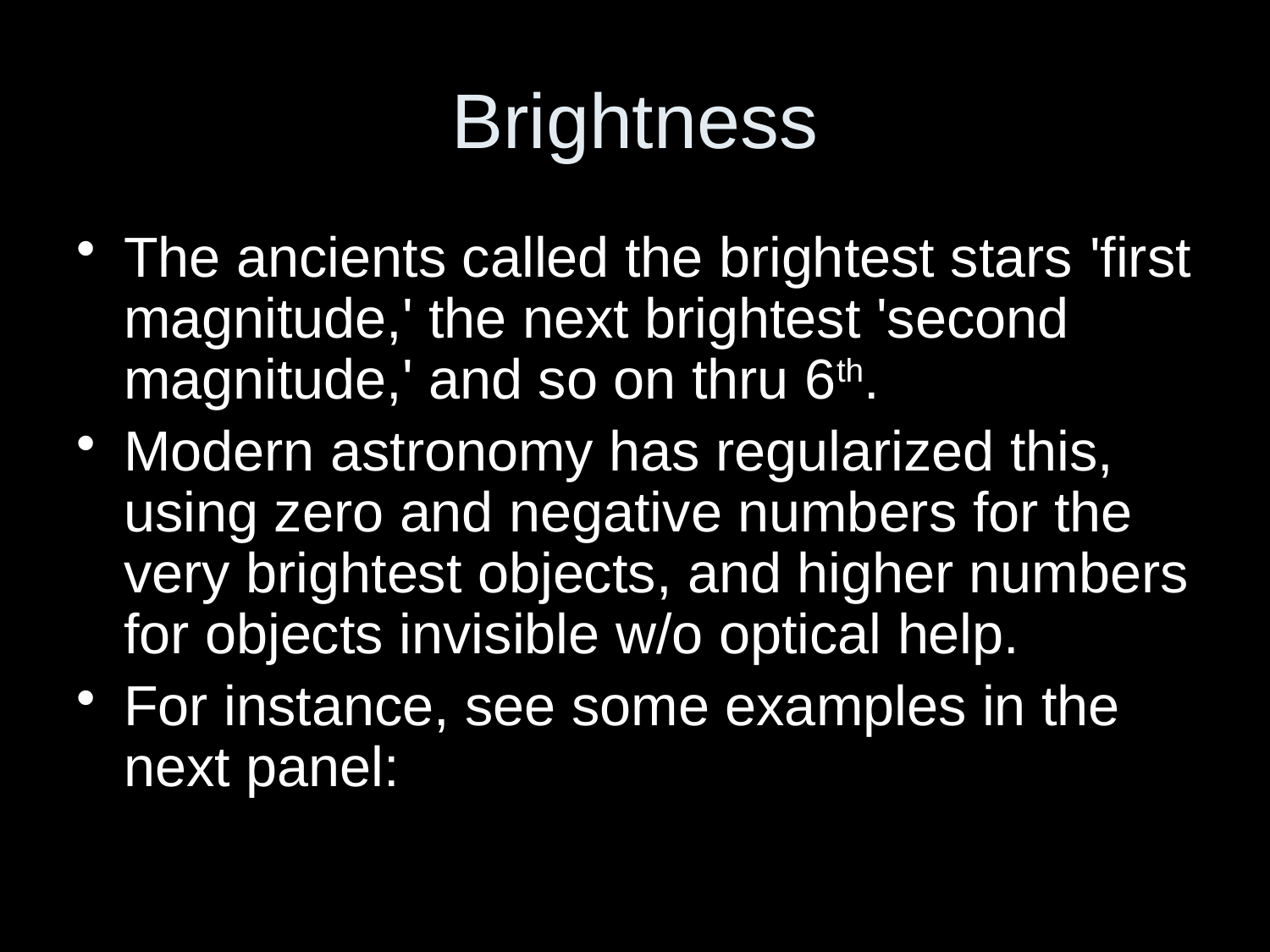

# Brightness
The ancients called the brightest stars 'first magnitude,' the next brightest 'second magnitude,' and so on thru 6th.
Modern astronomy has regularized this, using zero and negative numbers for the very brightest objects, and higher numbers for objects invisible w/o optical help.
For instance, see some examples in the next panel: